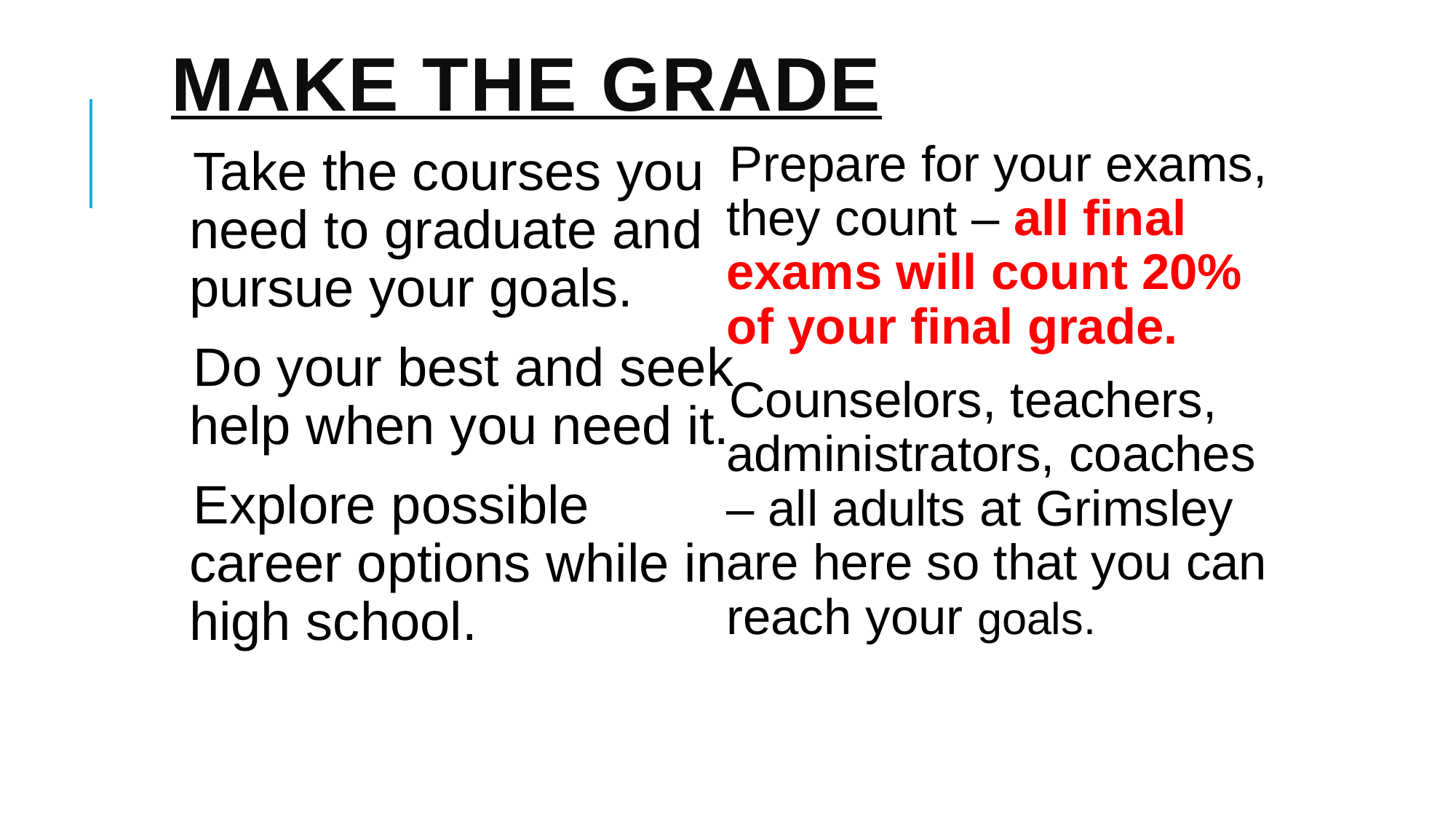

# Make the grade
Prepare for your exams, they count – all final exams will count 20% of your final grade.
Counselors, teachers, administrators, coaches – all adults at Grimsley are here so that you can reach your goals.
Take the courses you need to graduate and pursue your goals.
Do your best and seek help when you need it.
Explore possible career options while in high school.